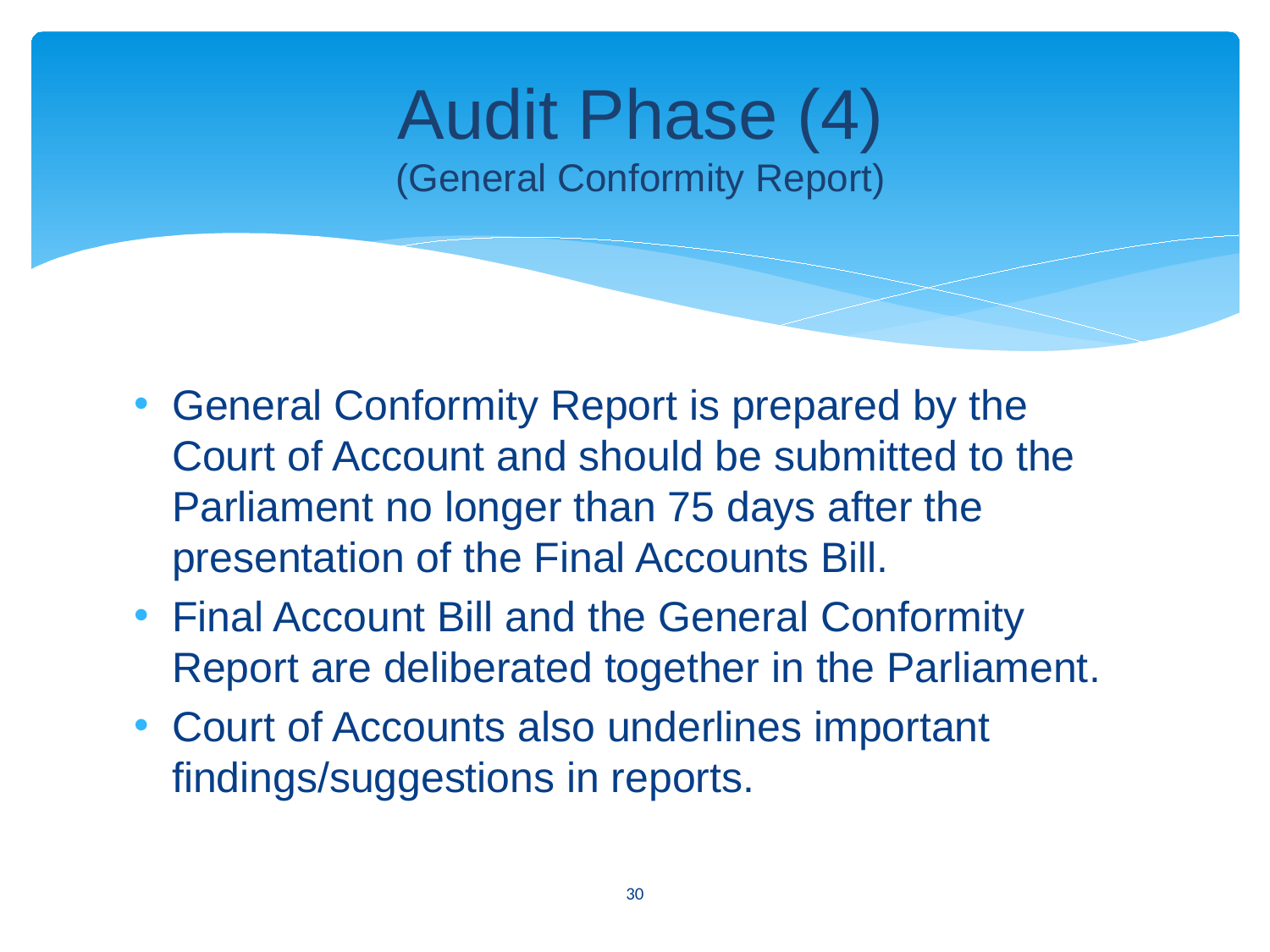

# Audit Phase (4) (General Conformity Report)
General Conformity Report is prepared by the Court of Account and should be submitted to the Parliament no longer than 75 days after the presentation of the Final Accounts Bill.
Final Account Bill and the General Conformity Report are deliberated together in the Parliament.
Court of Accounts also underlines important findings/suggestions in reports.

30